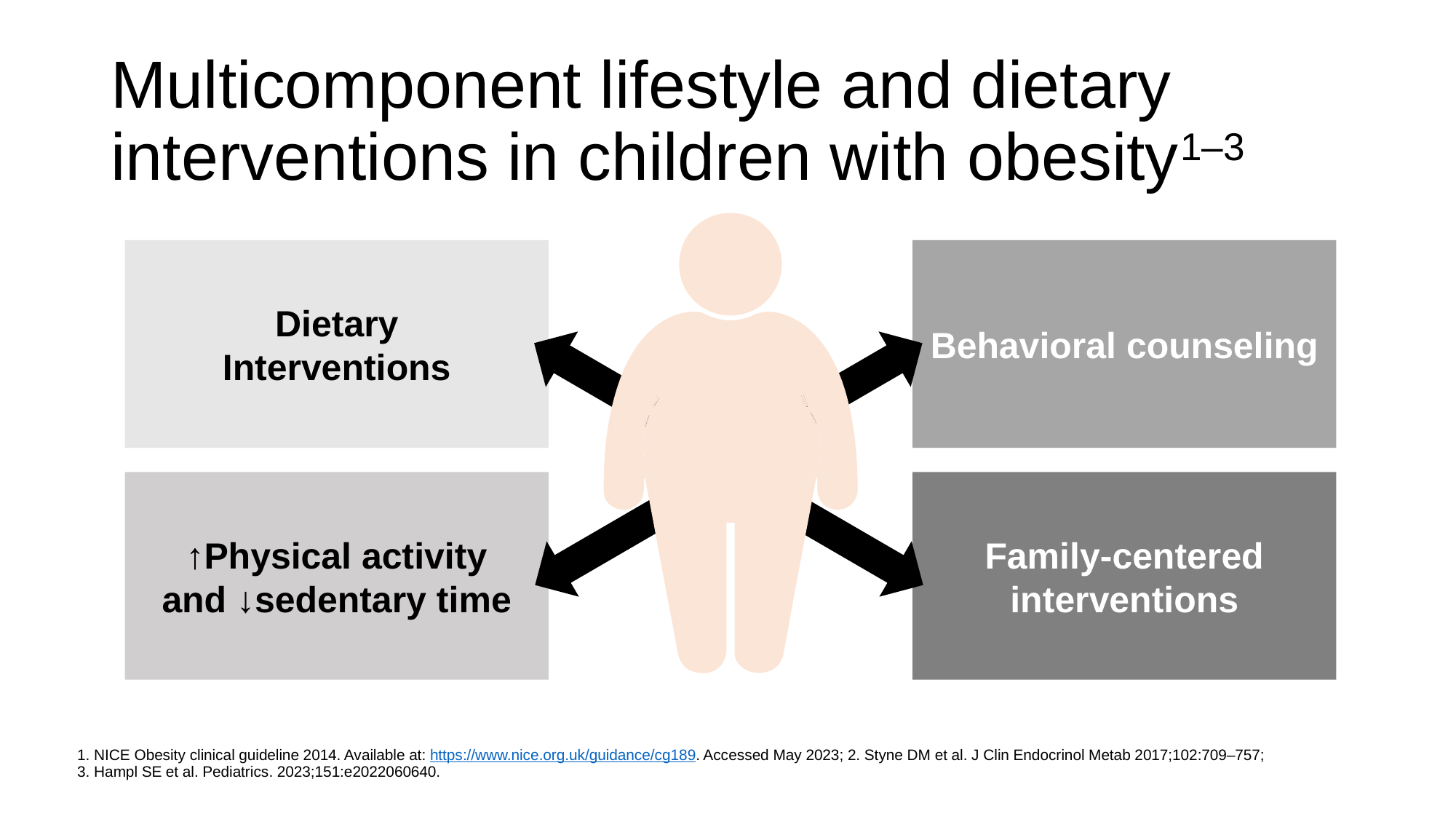

# Multicomponent lifestyle and dietary interventions in children with obesity1–3

Dietary
Interventions
Behavioral counseling

↑Physical activity
and ↓sedentary time
Family-centered interventions

1. NICE Obesity clinical guideline 2014. Available at: https://www.nice.org.uk/guidance/cg189. Accessed May 2023; 2. Styne DM et al. J Clin Endocrinol Metab 2017;102:709–757;
3. Hampl SE et al. Pediatrics. 2023;151:e2022060640.